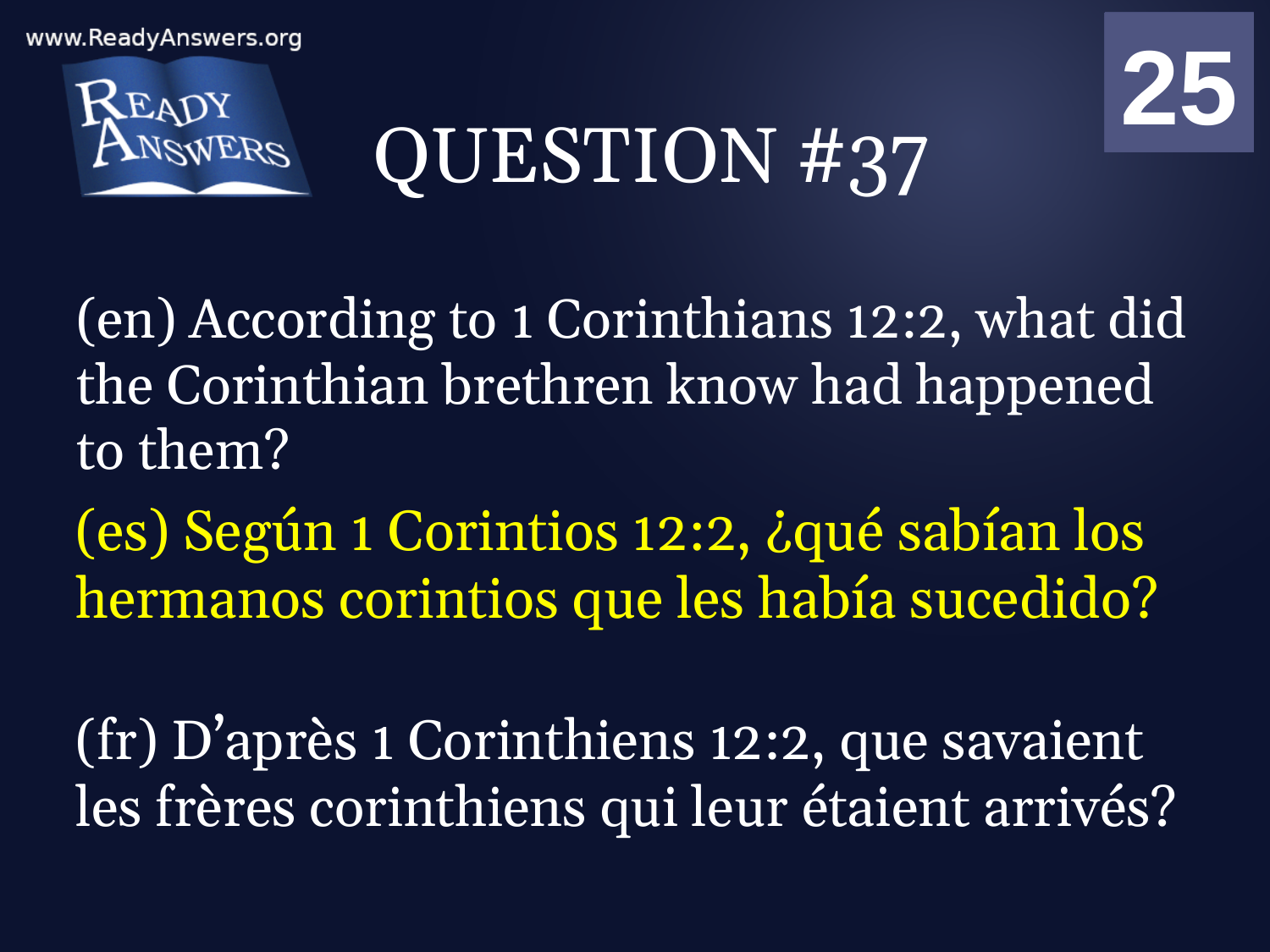

01
02
03
04
05
06
07
08
09
10
11
12
13
14
15
16
17
18
19
20
21
22
23
24
25
00
# QUESTION #37
(en) According to 1 Corinthians 12:2, what did the Corinthian brethren know had happened to them?
(es) Según 1 Corintios 12:2, ¿qué sabían los hermanos corintios que les había sucedido?
(fr) D’après 1 Corinthiens 12:2, que savaient les frères corinthiens qui leur étaient arrivés?